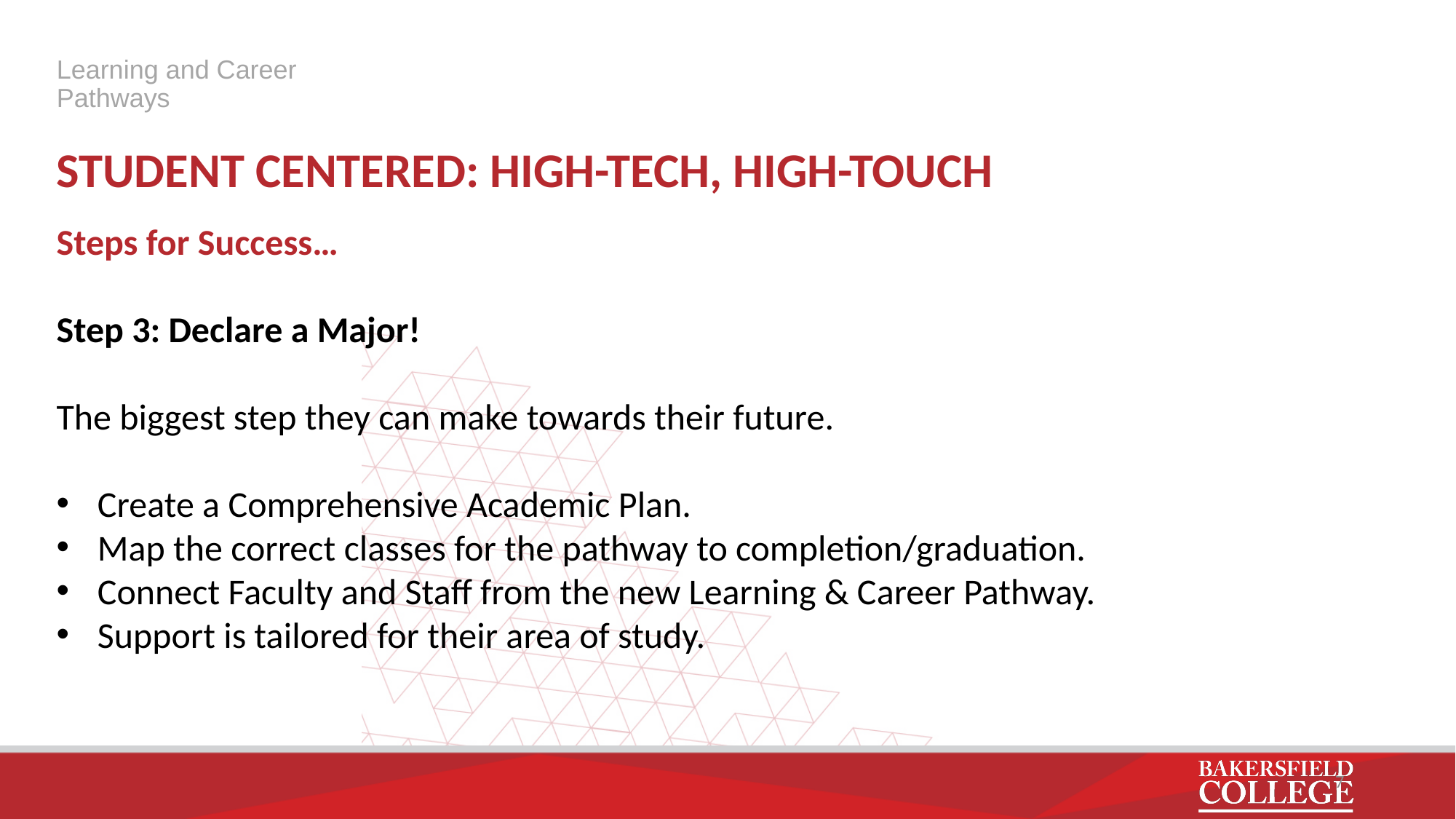

Learning and Career
Pathways
Student Centered: High-Tech, High-Touch

Steps for Success…

Step 3: Declare a Major!

The biggest step they can make towards their future.

Create a Comprehensive Academic Plan.
Map the correct classes for the pathway to completion/graduation.
Connect Faculty and Staff from the new Learning & Career Pathway.
Support is tailored for their area of study.

7